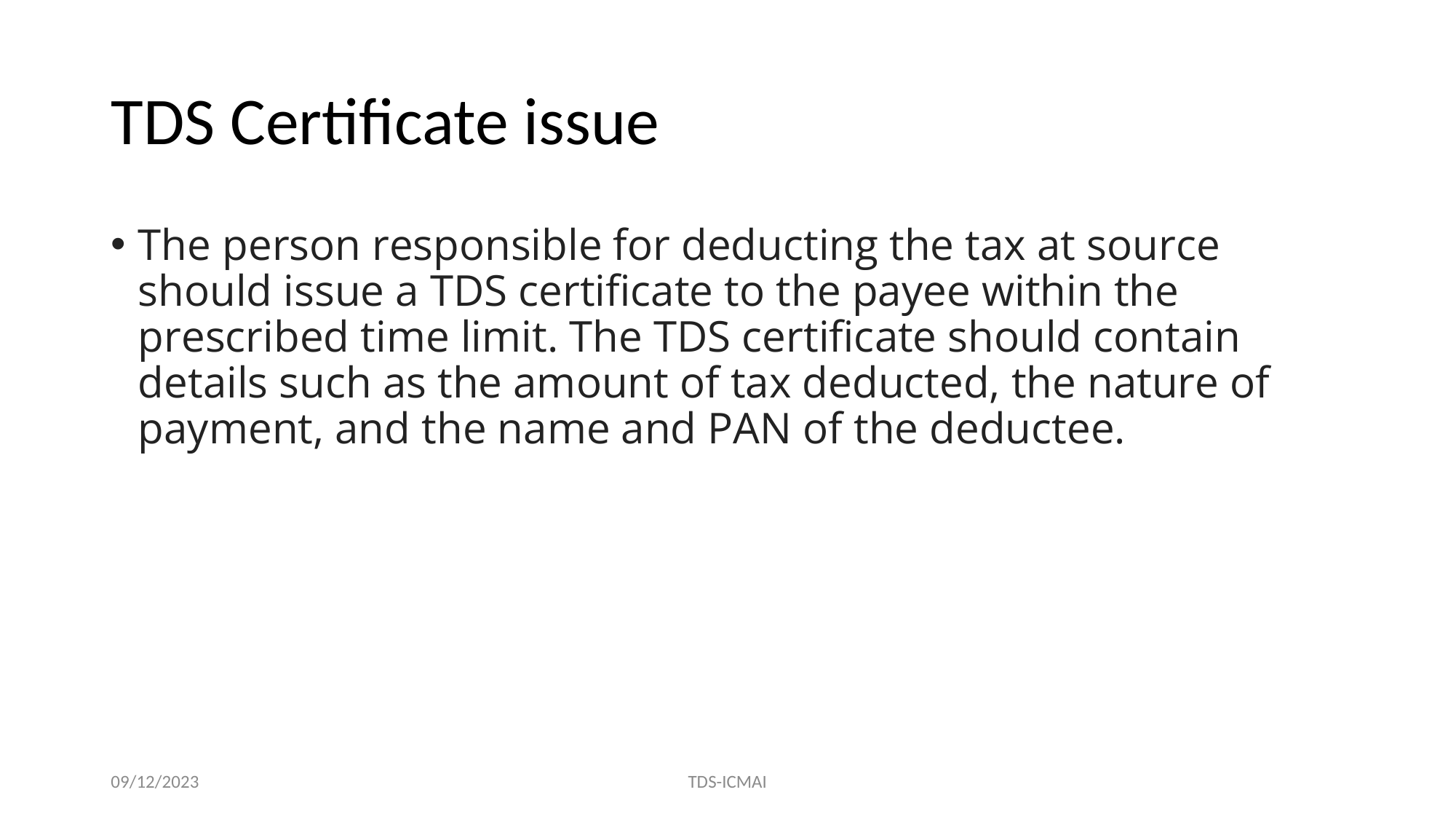

# TDS Certificate issue
The person responsible for deducting the tax at source should issue a TDS certificate to the payee within the prescribed time limit. The TDS certificate should contain details such as the amount of tax deducted, the nature of payment, and the name and PAN of the deductee.
09/12/2023
TDS-ICMAI